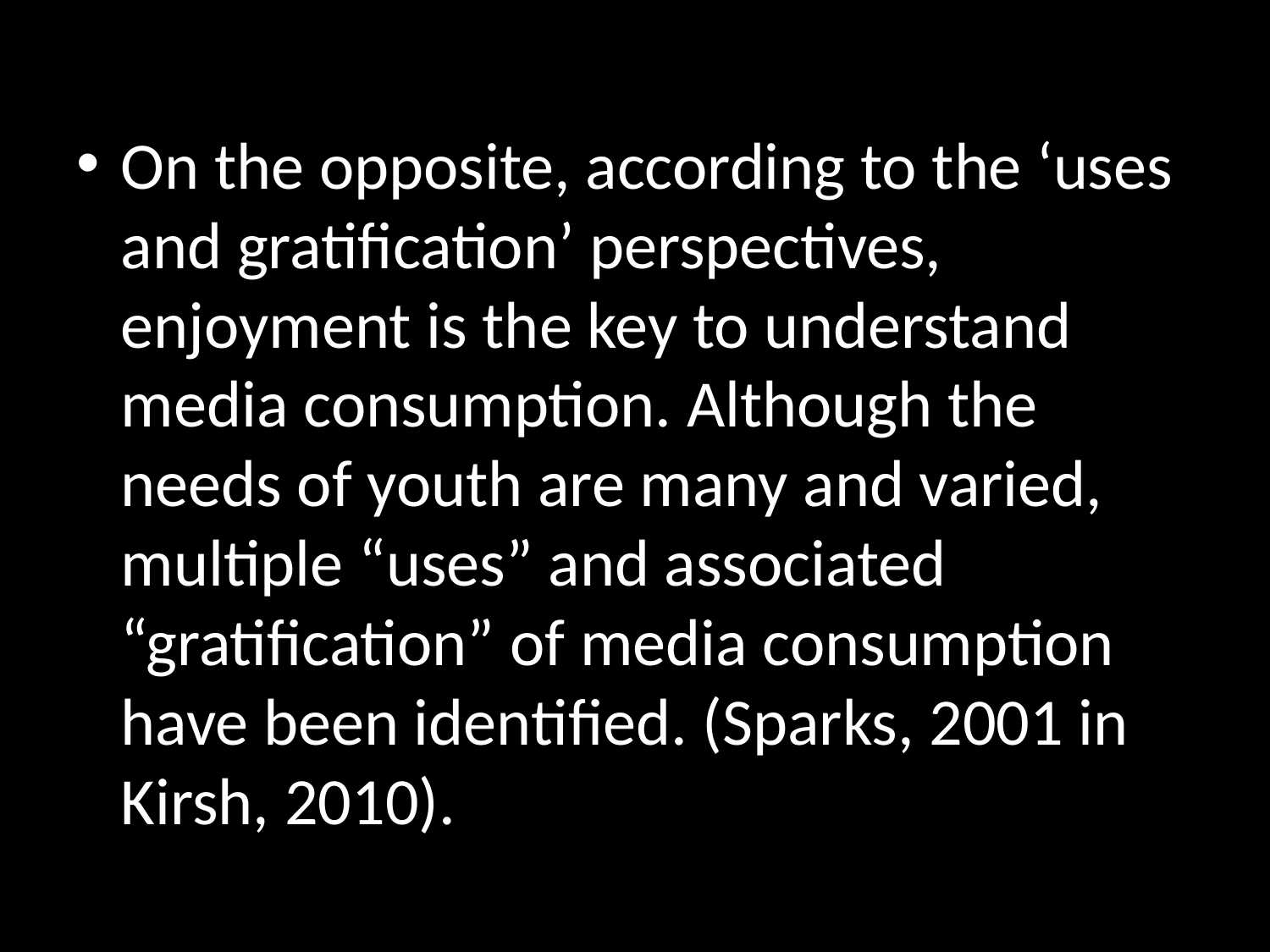

On the opposite, according to the ‘uses and gratification’ perspectives, enjoyment is the key to understand media consumption. Although the needs of youth are many and varied, multiple “uses” and associated “gratification” of media consumption have been identified. (Sparks, 2001 in Kirsh, 2010).